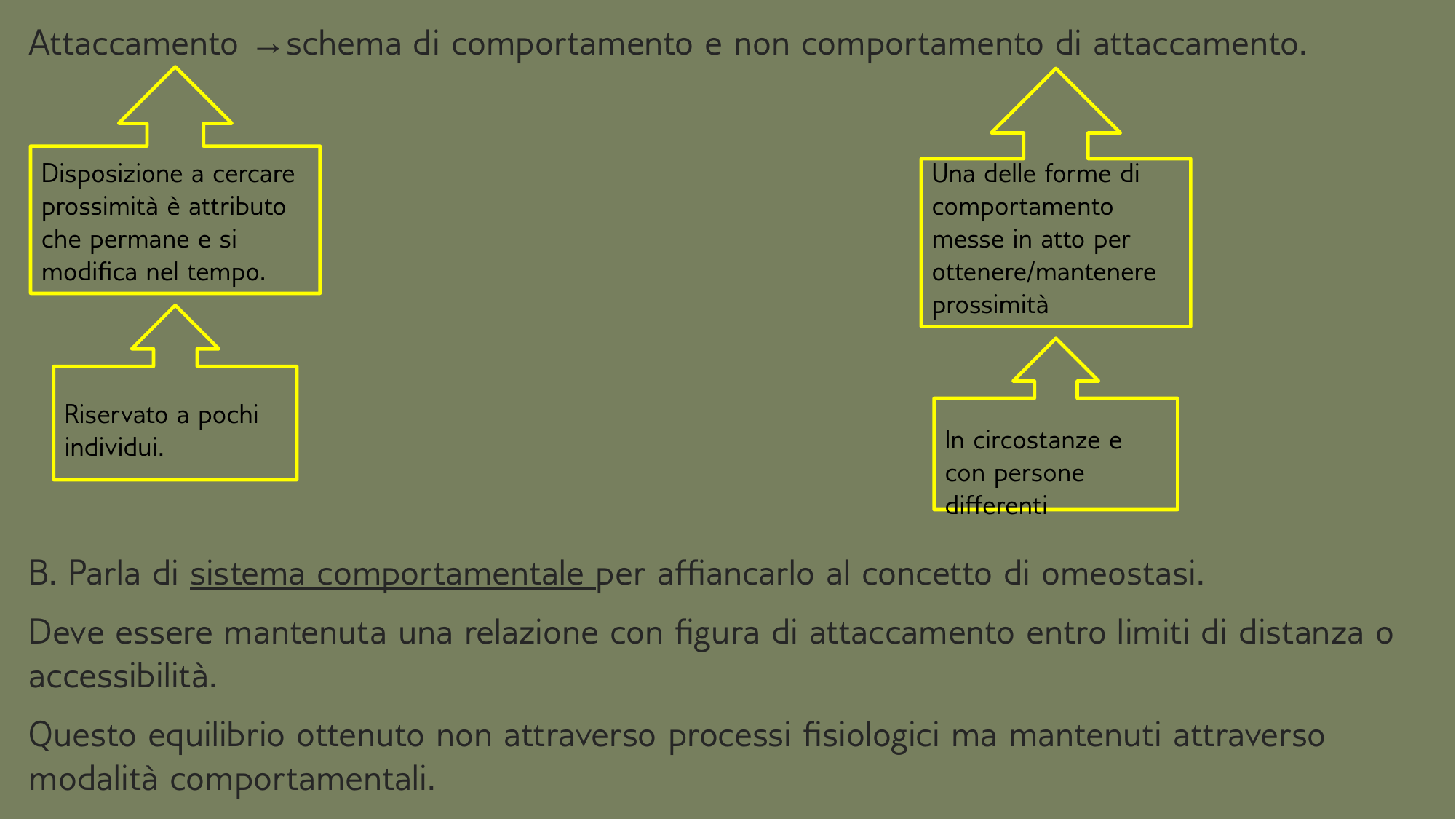

Attaccamento →schema di comportamento e non comportamento di attaccamento.

B. Parla di sistema comportamentale per affiancarlo al concetto di omeostasi.
Deve essere mantenuta una relazione con figura di attaccamento entro limiti di distanza o accessibilità.
Questo equilibrio ottenuto non attraverso processi fisiologici ma mantenuti attraverso modalità comportamentali.

Una delle forme di comportamento messe in atto per ottenere/mantenere prossimità
Disposizione a cercare prossimità è attributo che permane e si modifica nel tempo.

Riservato a pochi individui.
In circostanze e con persone differenti